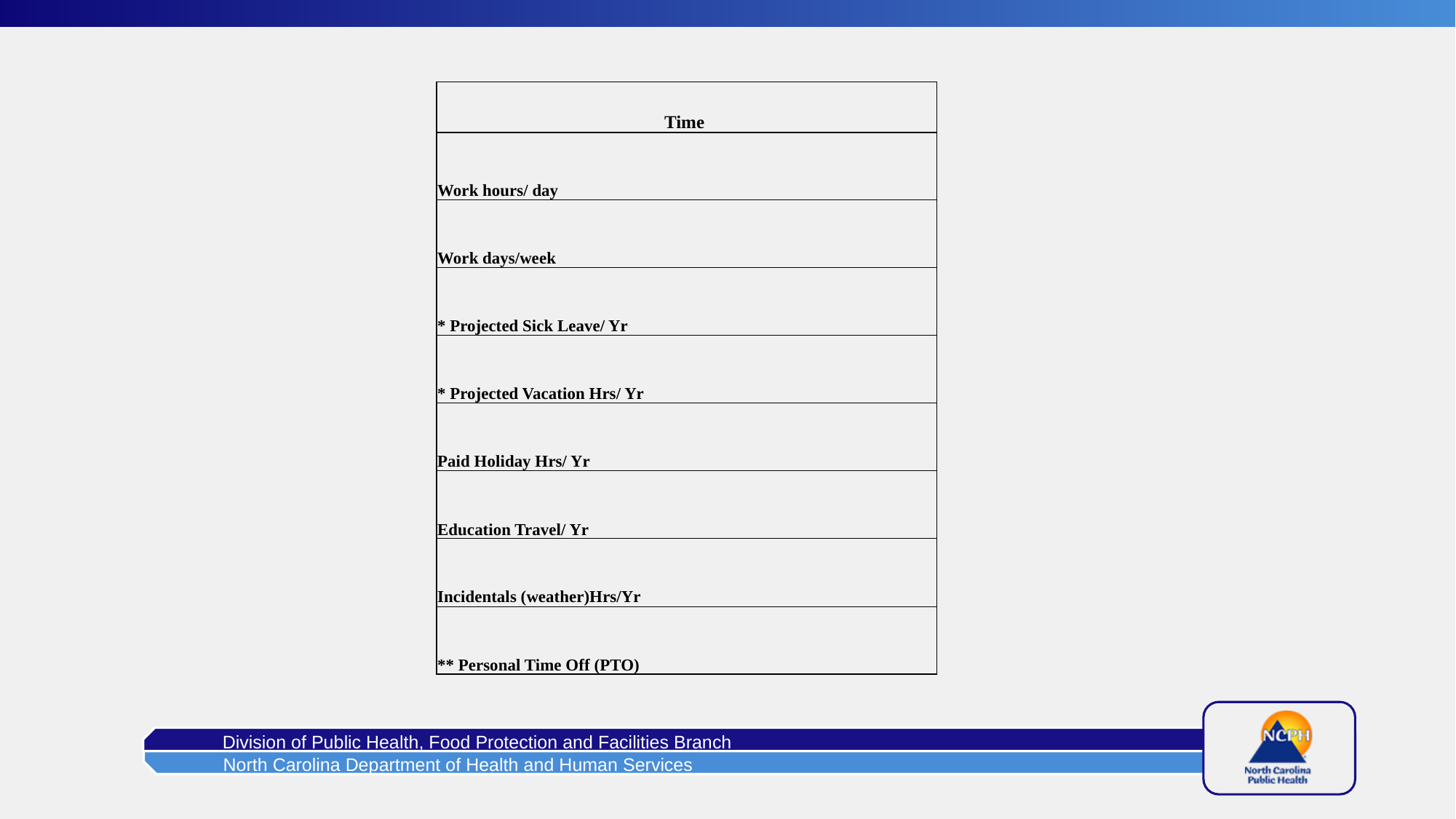

| Time |
| --- |
| Work hours/ day |
| Work days/week |
| \* Projected Sick Leave/ Yr |
| \* Projected Vacation Hrs/ Yr |
| Paid Holiday Hrs/ Yr |
| Education Travel/ Yr |
| Incidentals (weather)Hrs/Yr |
| \*\* Personal Time Off (PTO) |